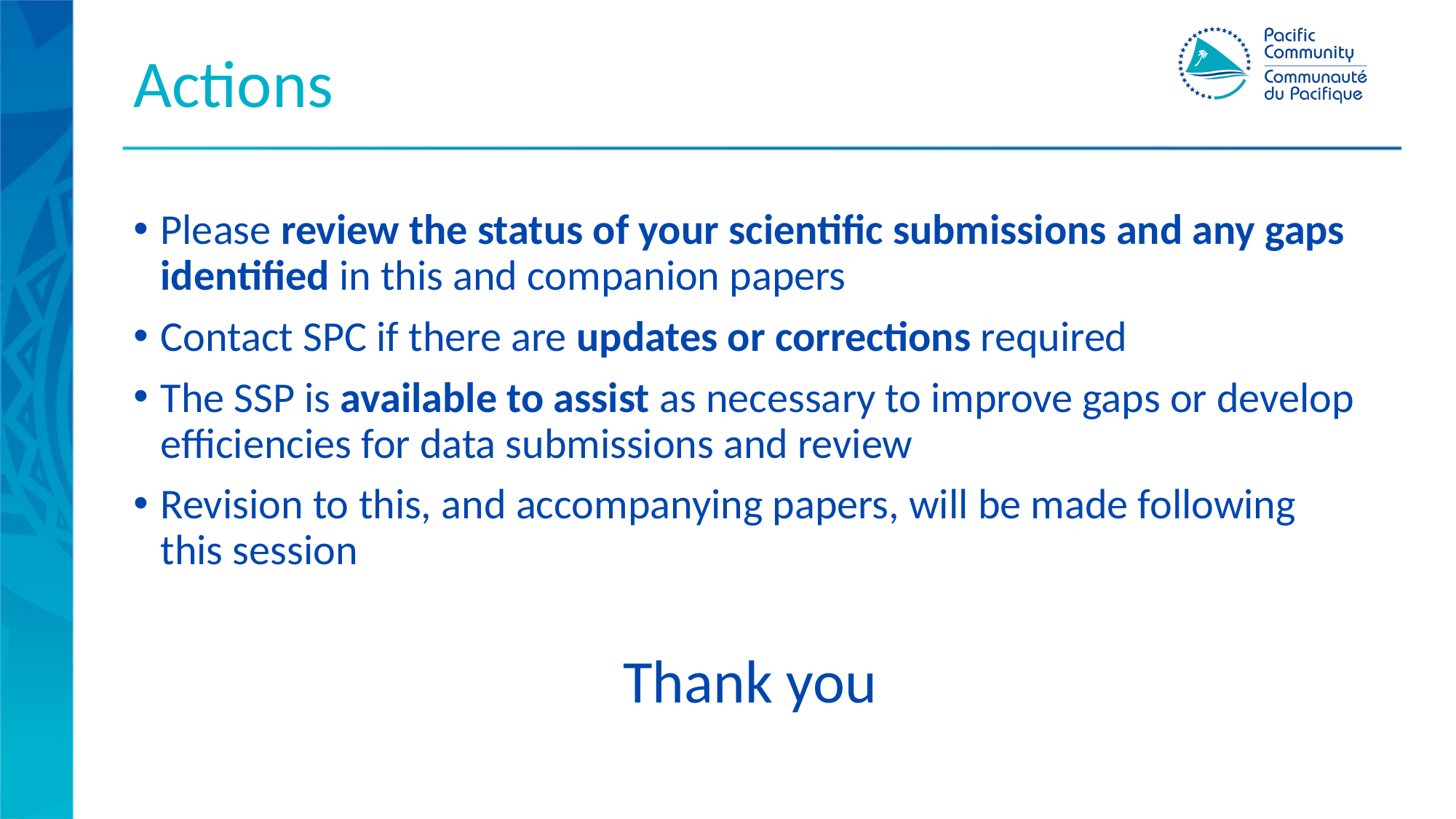

# Actions
Please review the status of your scientific submissions and any gaps identified in this and companion papers
Contact SPC if there are updates or corrections required
The SSP is available to assist as necessary to improve gaps or develop efficiencies for data submissions and review
Revision to this, and accompanying papers, will be made following this session

Thank you